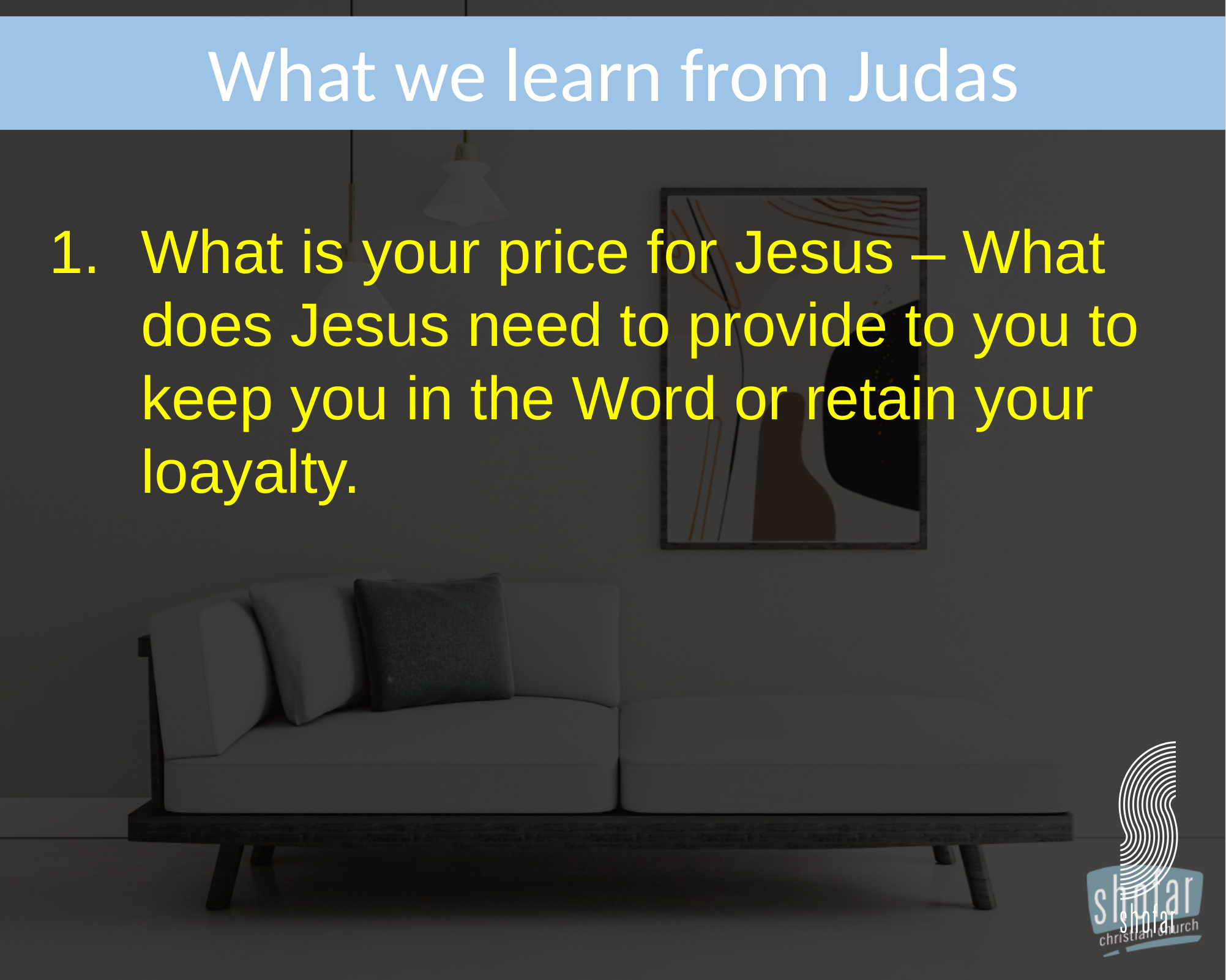

What we learn from Judas

What is your price for Jesus – What does Jesus need to provide to you to keep you in the Word or retain your loayalty.